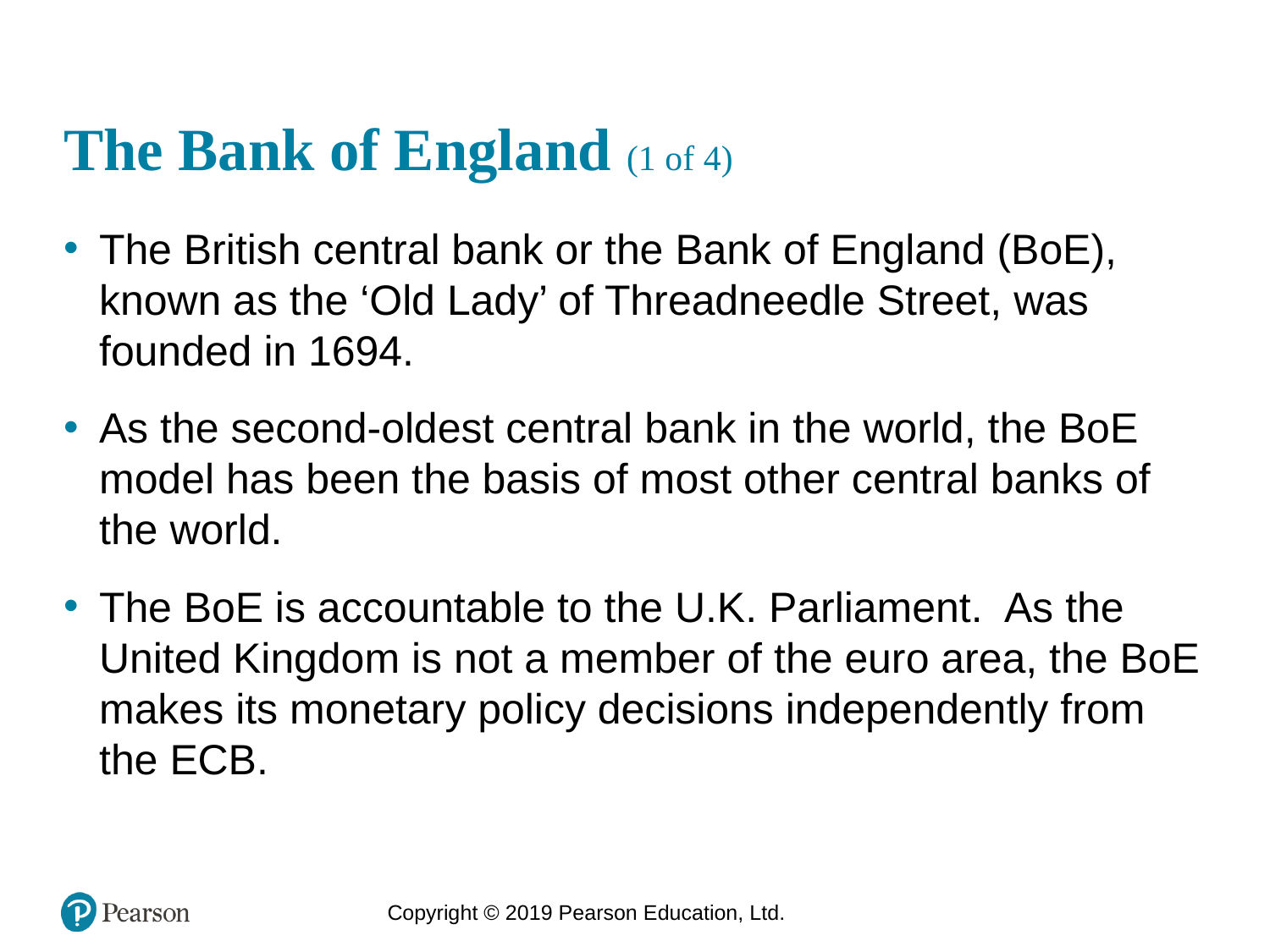

# The Bank of England (1 of 4)
The British central bank or the Bank of England (BoE), known as the ‘Old Lady’ of Threadneedle Street, was founded in 1694.
As the second-oldest central bank in the world, the BoE model has been the basis of most other central banks of the world.
The BoE is accountable to the U.K. Parliament.  As the United Kingdom is not a member of the euro area, the BoE makes its monetary policy decisions independently from the ECB.